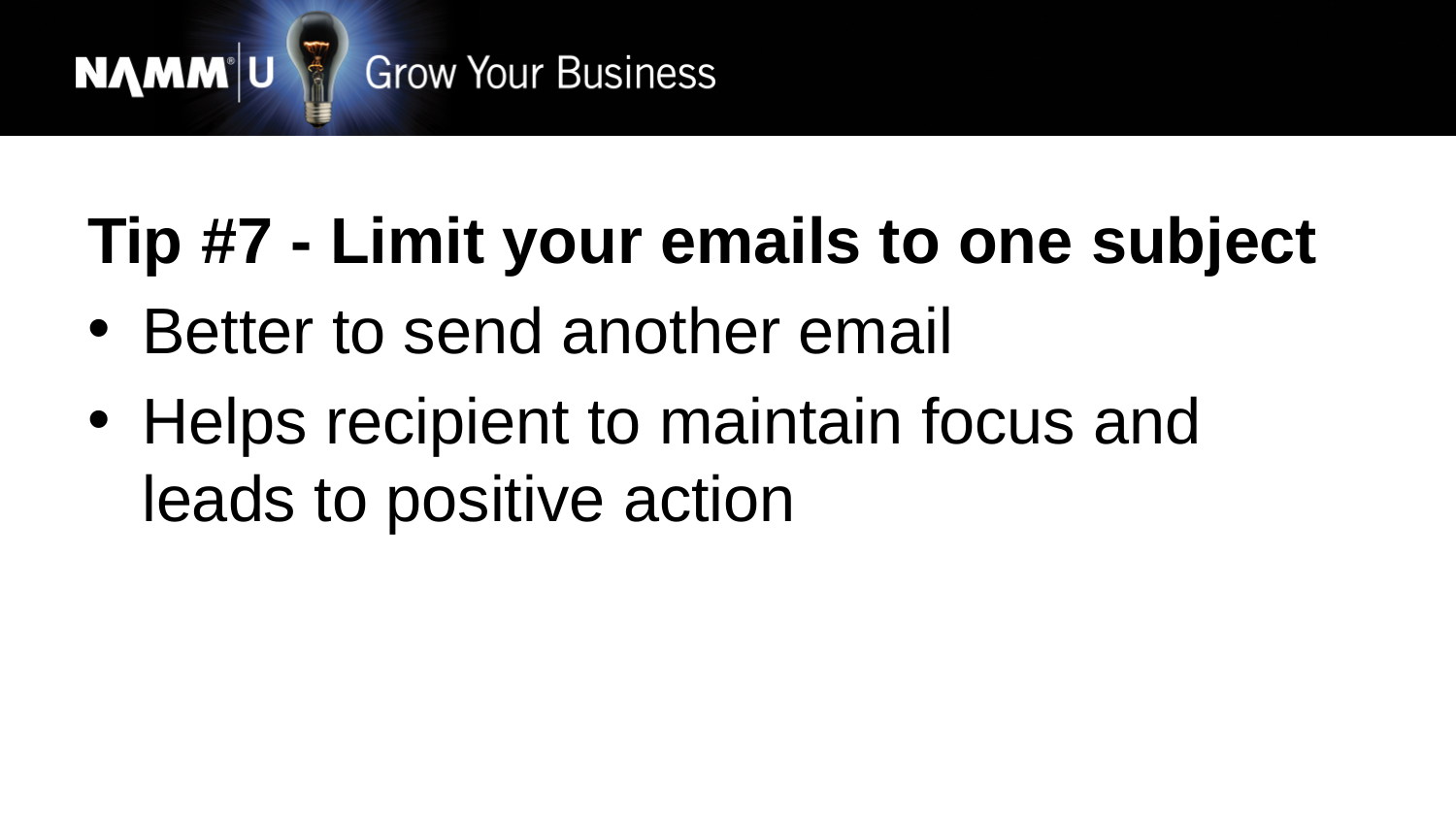

Tip #7 - Limit your emails to one subject
Better to send another email
Helps recipient to maintain focus and leads to positive action